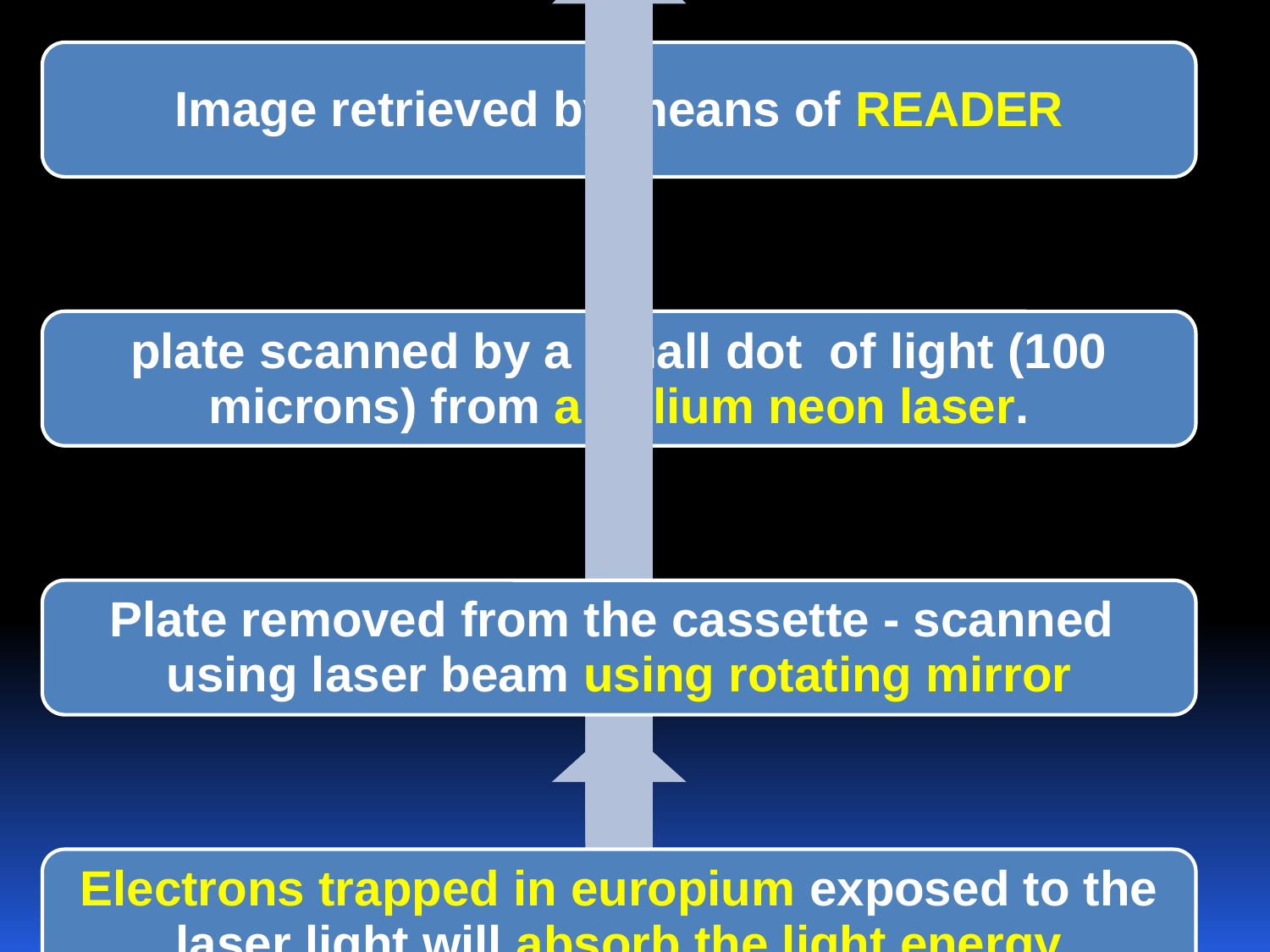

Image retrieved by means of READER
plate scanned by a small dot  of light (100 microns) from a helium neon laser.
Plate removed from the cassette - scanned  using laser beam using rotating mirror